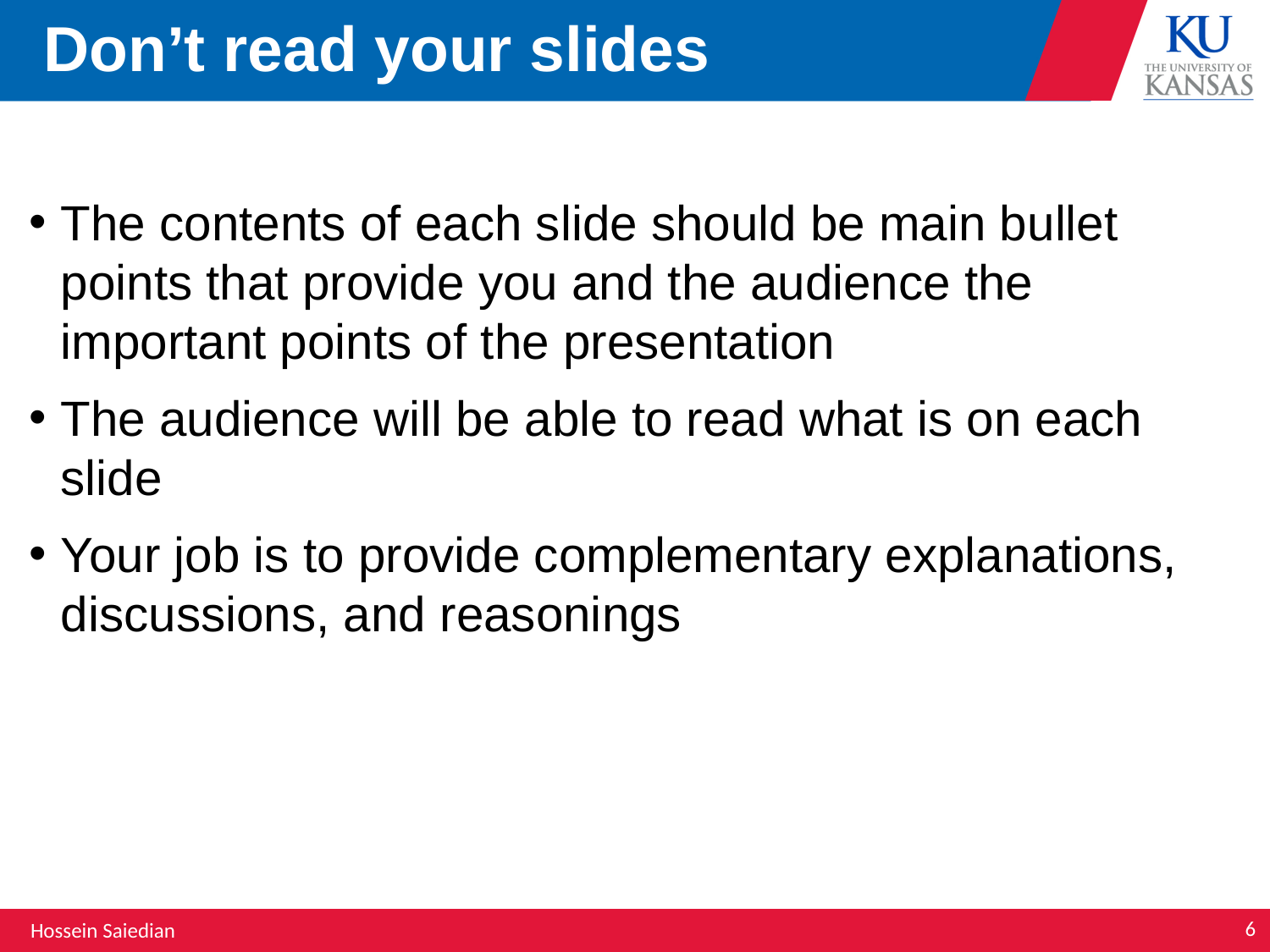

# Don’t read your slides
The contents of each slide should be main bullet points that provide you and the audience the important points of the presentation
The audience will be able to read what is on each slide
Your job is to provide complementary explanations, discussions, and reasonings

6
Hossein Saiedian